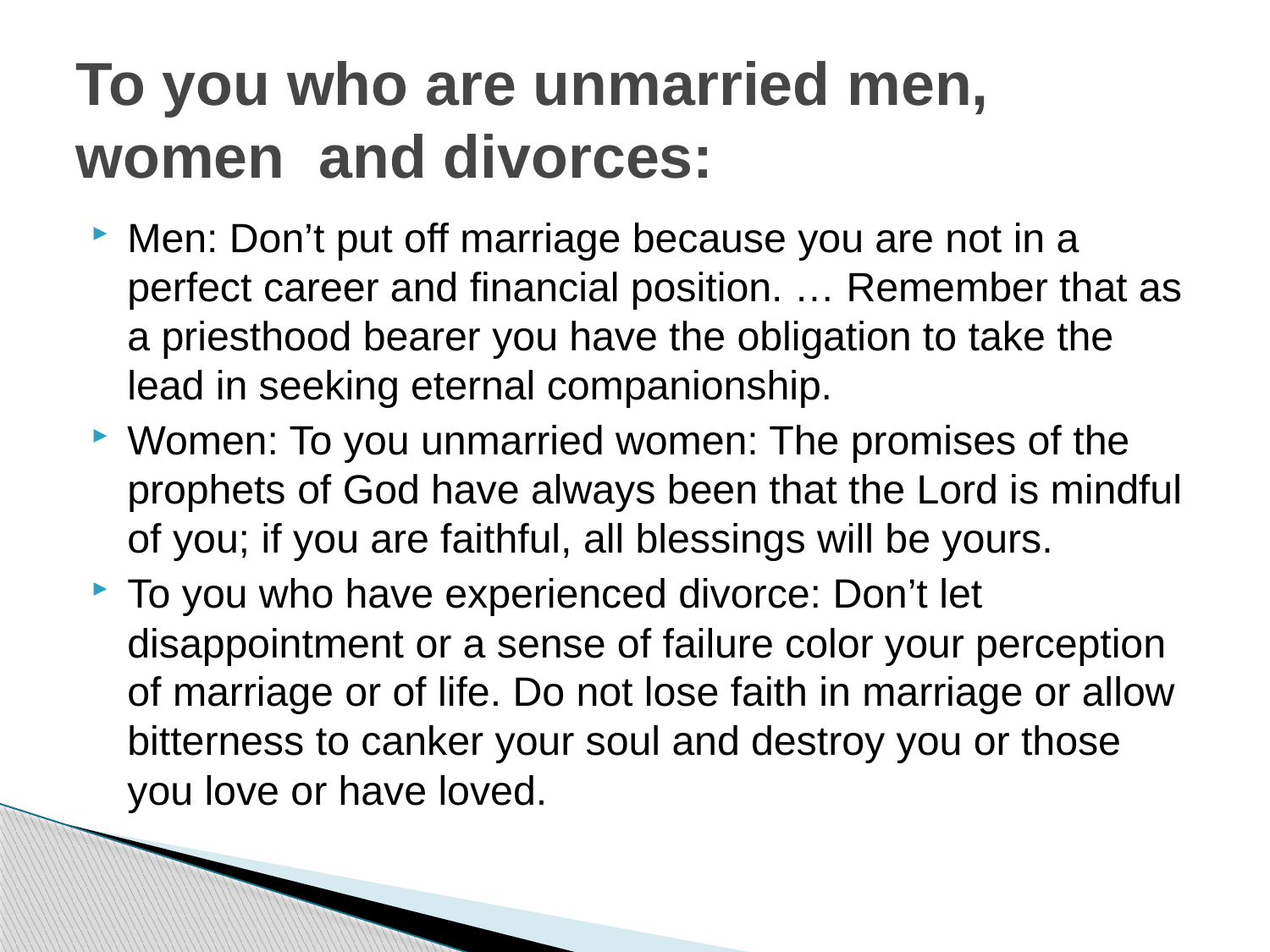

# To you who are unmarried men, women  and divorces:
Men: Don’t put off marriage because you are not in a perfect career and financial position. … Remember that as a priesthood bearer you have the obligation to take the lead in seeking eternal companionship.
Women: To you unmarried women: The promises of the prophets of God have always been that the Lord is mindful of you; if you are faithful, all blessings will be yours.
To you who have experienced divorce: Don’t let disappointment or a sense of failure color your perception of marriage or of life. Do not lose faith in marriage or allow bitterness to canker your soul and destroy you or those you love or have loved.